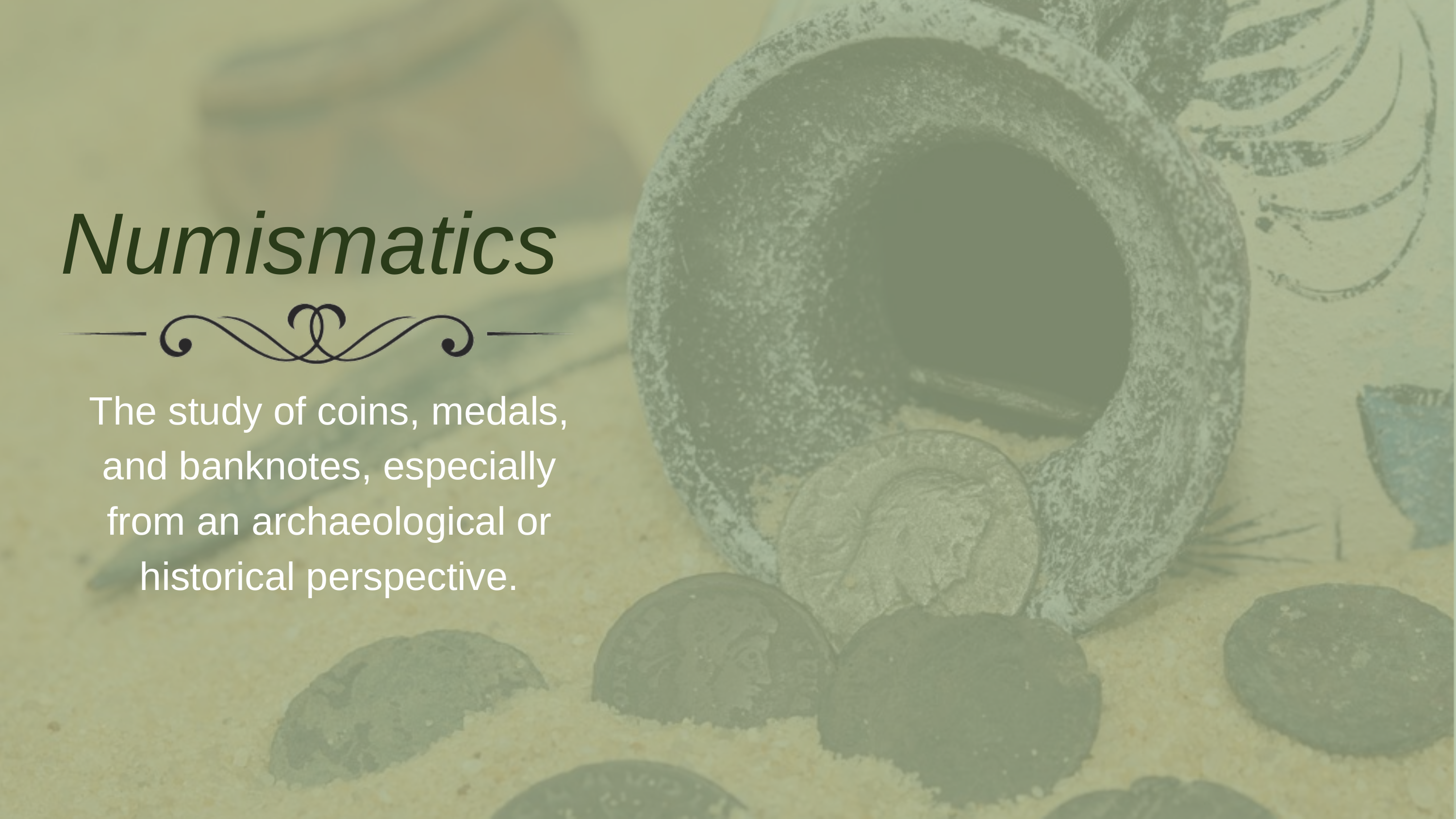

Numismatics​

The study of coins, medals, and banknotes, especially from an archaeological or historical perspective.​